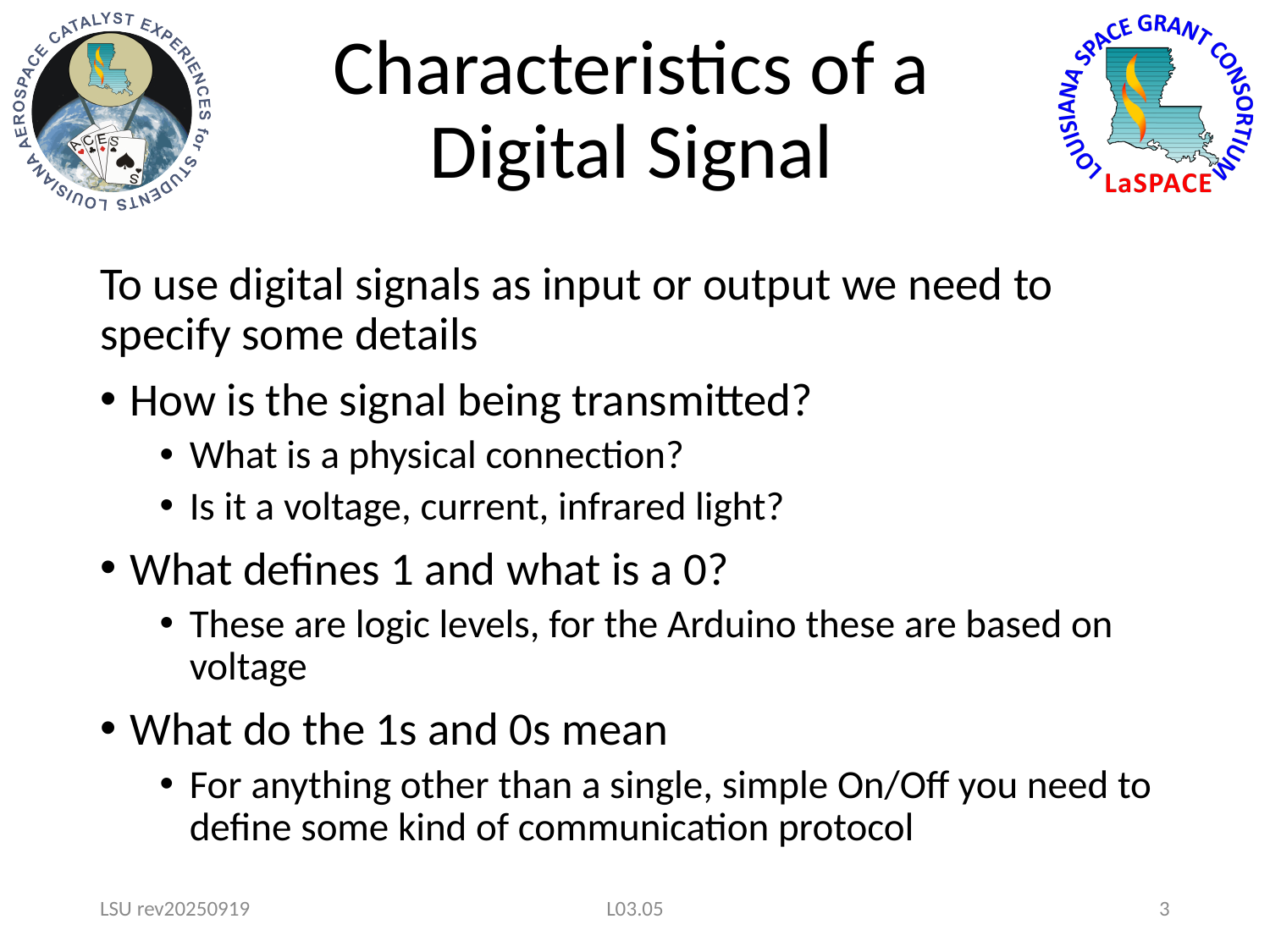

# Characteristics of a Digital Signal
To use digital signals as input or output we need to specify some details
How is the signal being transmitted?
What is a physical connection?
Is it a voltage, current, infrared light?
What defines 1 and what is a 0?
These are logic levels, for the Arduino these are based on voltage
What do the 1s and 0s mean
For anything other than a single, simple On/Off you need to define some kind of communication protocol
LSU rev20250919
L03.05
3